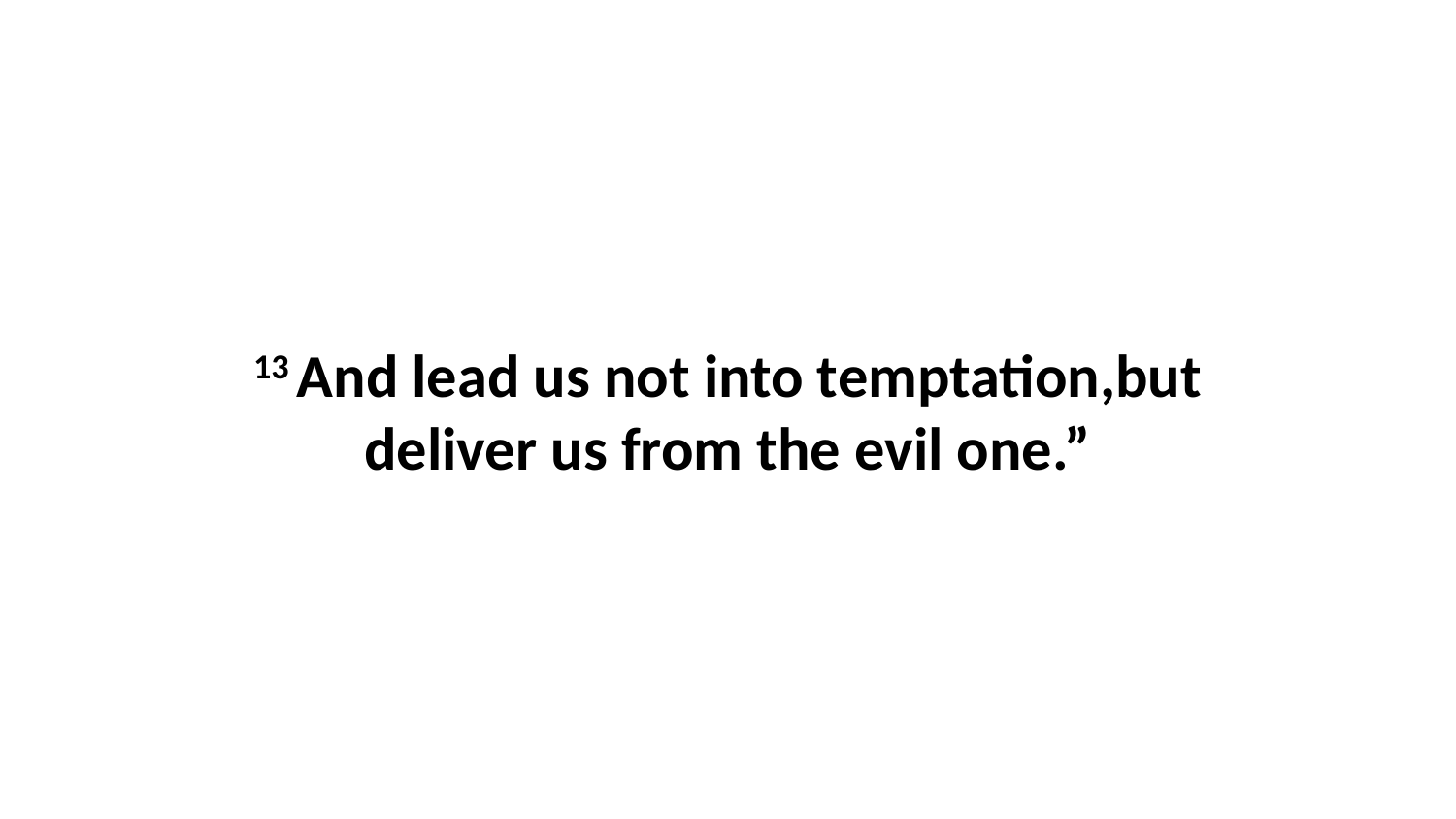

13 And lead us not into temptation,but deliver us from the evil one.”